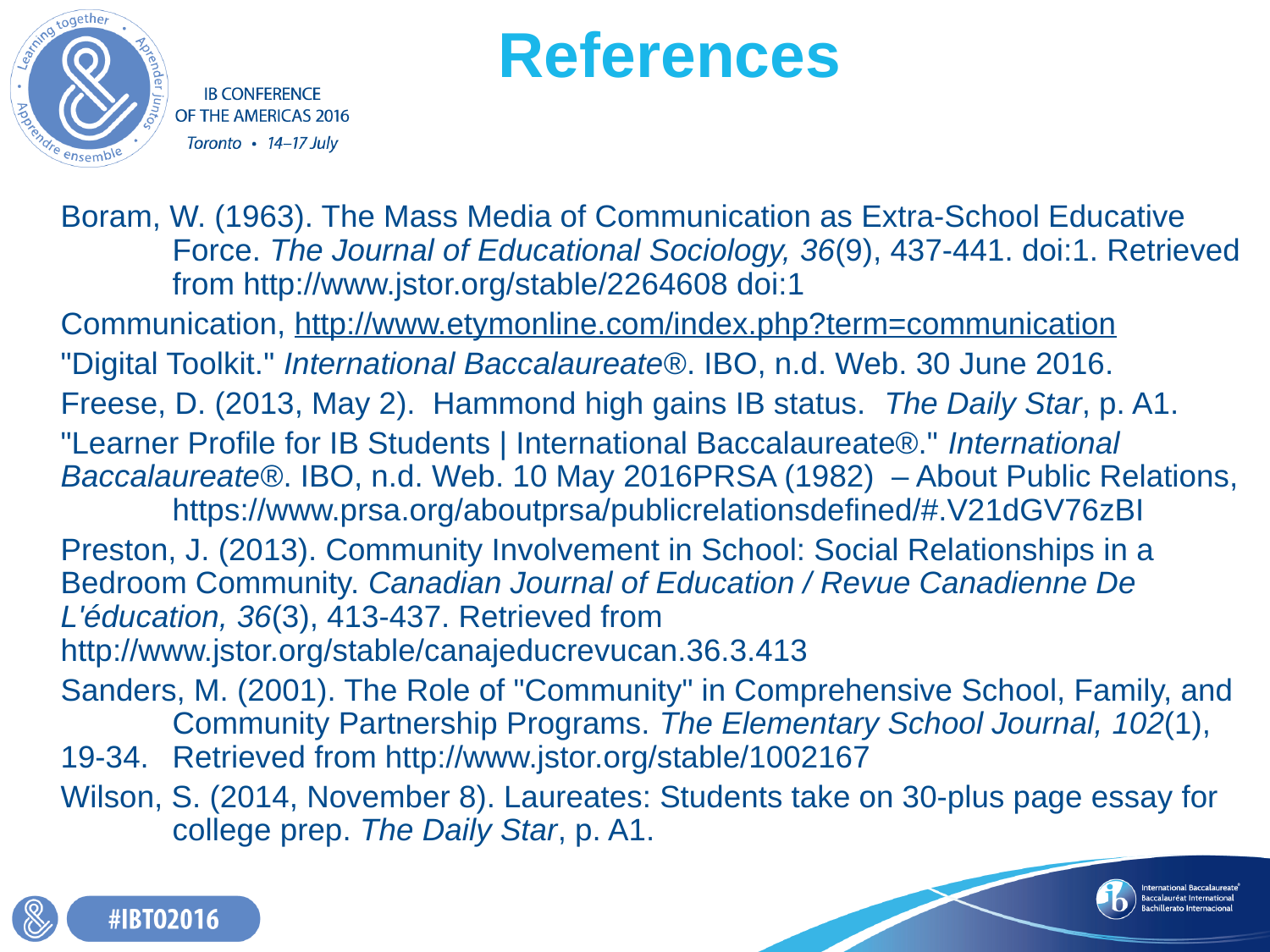

# References

Boram, W. (1963). The Mass Media of Communication as Extra-School Educative 	Force. The Journal of Educational Sociology, 36(9), 437-441. doi:1. Retrieved 	from http://www.jstor.org/stable/2264608 doi:1
Communication, http://www.etymonline.com/index.php?term=communication
"Digital Toolkit." International Baccalaureate®. IBO, n.d. Web. 30 June 2016.
Freese, D. (2013, May 2).  Hammond high gains IB status.  The Daily Star, p. A1.
"Learner Profile for IB Students | International Baccalaureate®." International Baccalaureate®. IBO, n.d. Web. 10 May 2016PRSA (1982)  – About Public Relations, 	https://www.prsa.org/aboutprsa/publicrelationsdefined/#.V21dGV76zBI
Preston, J. (2013). Community Involvement in School: Social Relationships in a Bedroom Community. Canadian Journal of Education / Revue Canadienne De 	L'éducation, 36(3), 413-437. Retrieved from 	http://www.jstor.org/stable/canajeducrevucan.36.3.413
Sanders, M. (2001). The Role of "Community" in Comprehensive School, Family, and 	Community Partnership Programs. The Elementary School Journal, 102(1), 19-34. 	Retrieved from http://www.jstor.org/stable/1002167
Wilson, S. (2014, November 8). Laureates: Students take on 30-plus page essay for 	college prep. The Daily Star, p. A1.